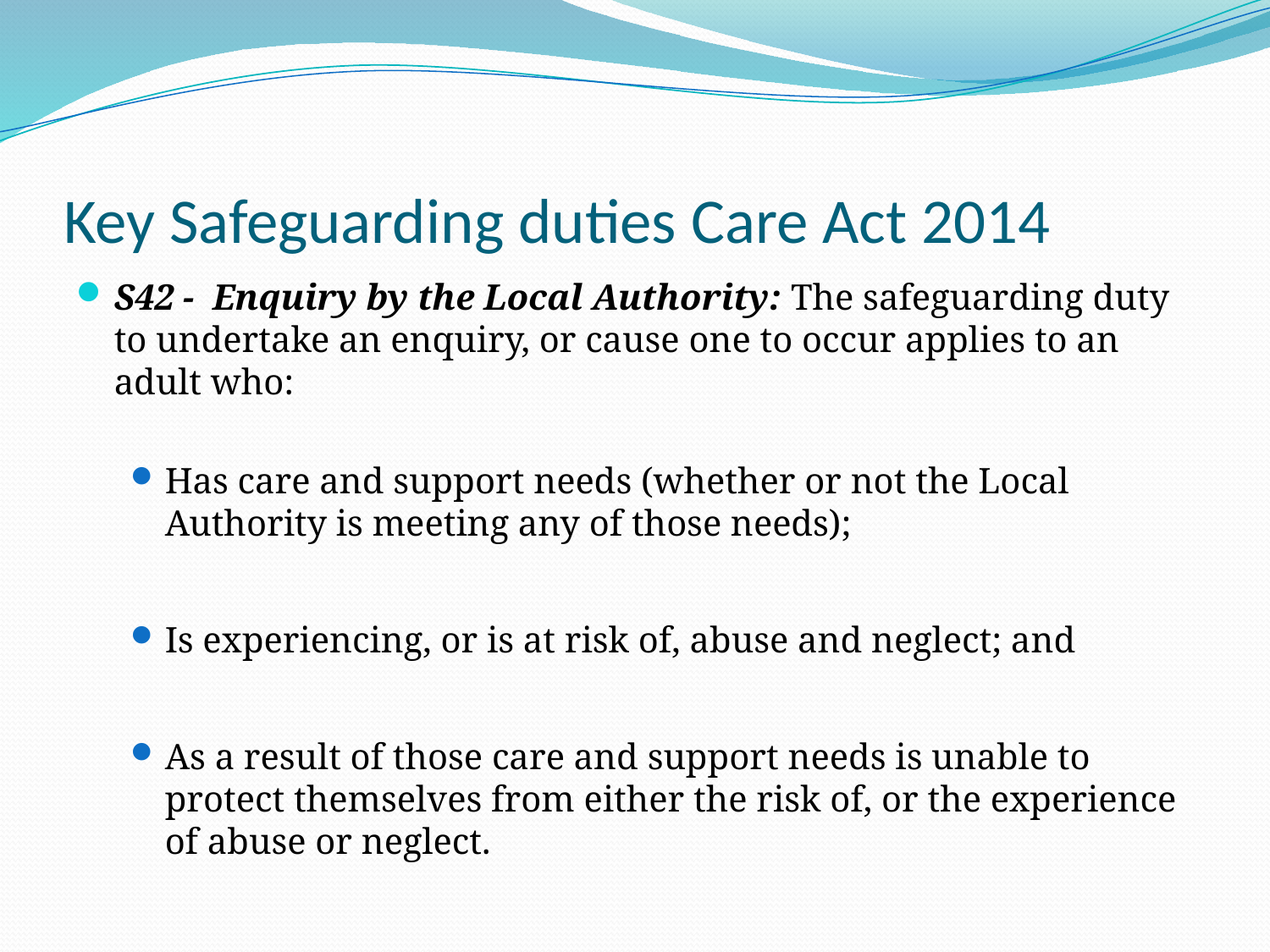

# Key Safeguarding duties Care Act 2014
S42 -  Enquiry by the Local Authority: The safeguarding duty to undertake an enquiry, or cause one to occur applies to an adult who:

Has care and support needs (whether or not the Local Authority is meeting any of those needs);

Is experiencing, or is at risk of, abuse and neglect; and

As a result of those care and support needs is unable to protect themselves from either the risk of, or the experience of abuse or neglect.